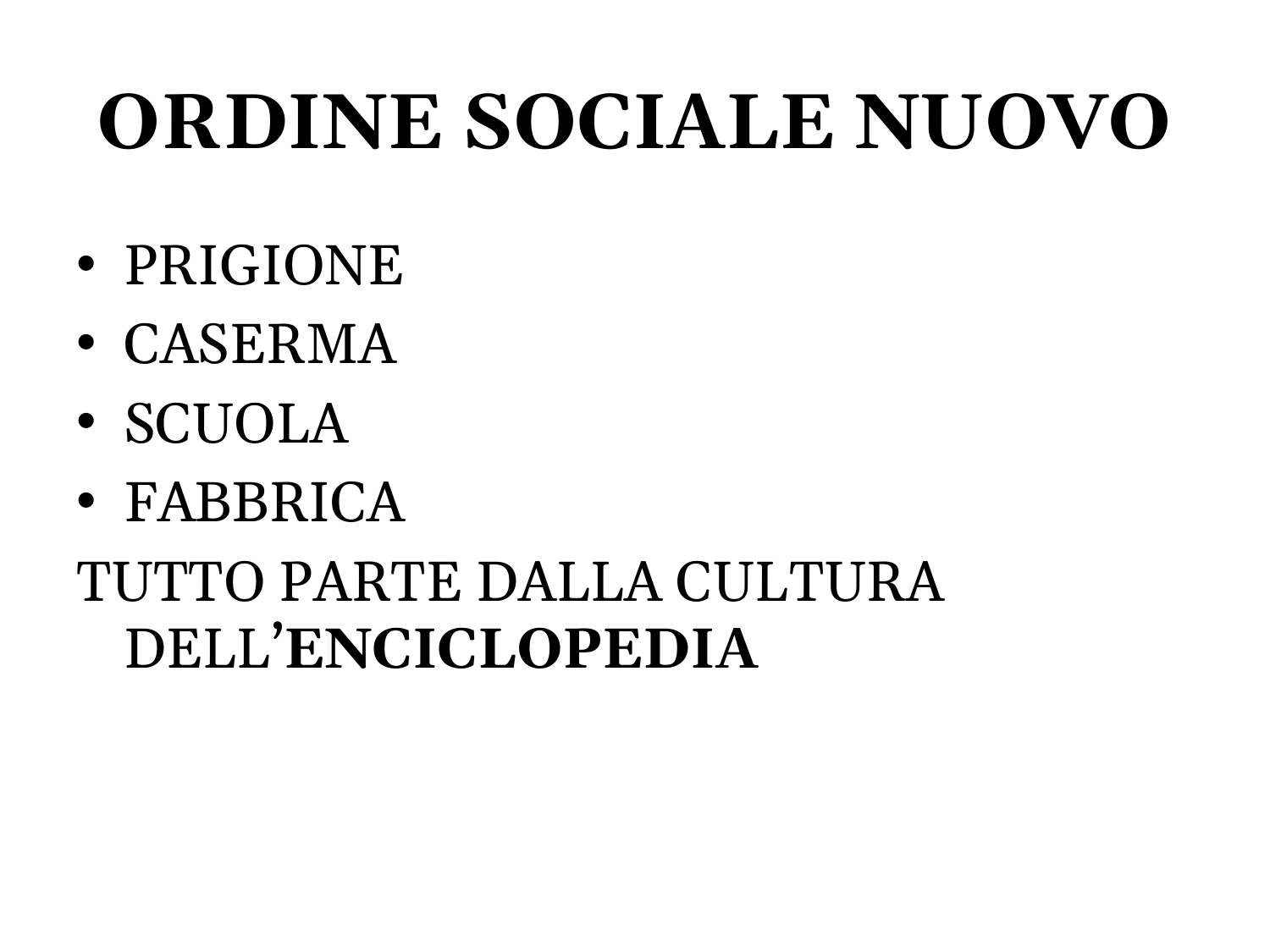

# ORDINE SOCIALE NUOVO
PRIGIONE
CASERMA
SCUOLA
FABBRICA
TUTTO PARTE DALLA CULTURA DELL’ENCICLOPEDIA